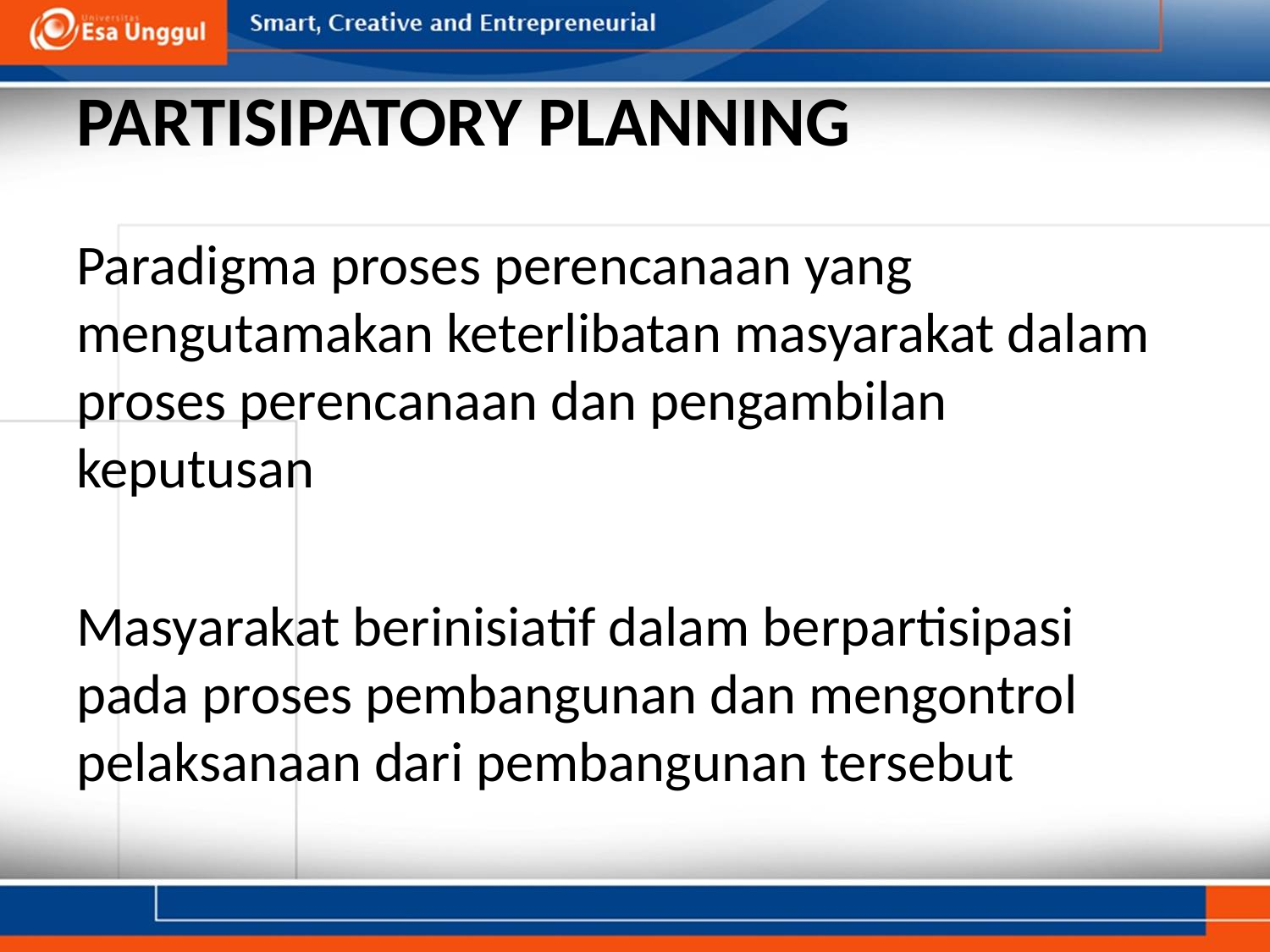

# PARTISIPATORY PLANNING
Paradigma proses perencanaan yang mengutamakan keterlibatan masyarakat dalam proses perencanaan dan pengambilan keputusan

Masyarakat berinisiatif dalam berpartisipasi pada proses pembangunan dan mengontrol pelaksanaan dari pembangunan tersebut